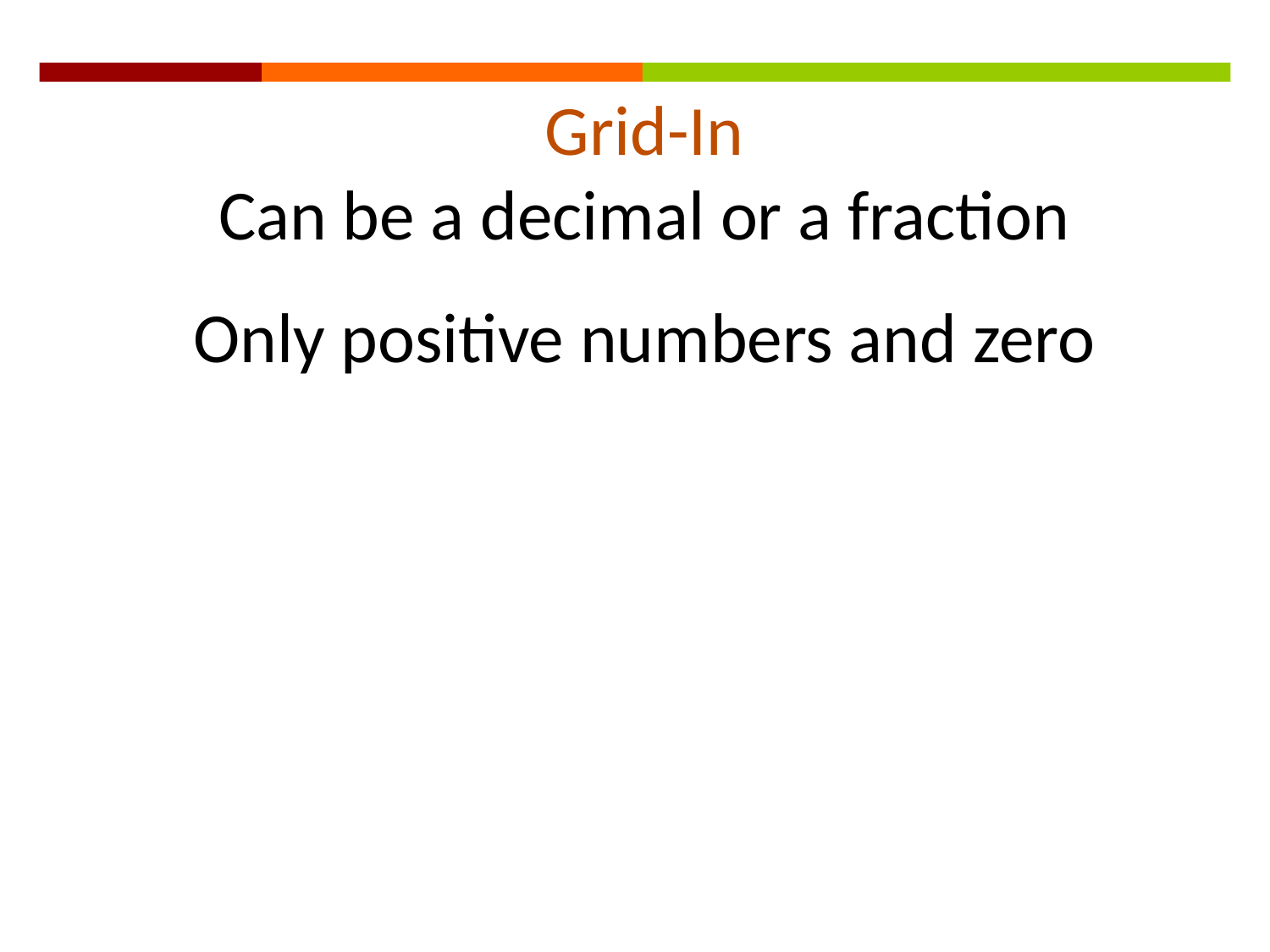

Grid-In
Can be a decimal or a fraction

Only positive numbers and zero